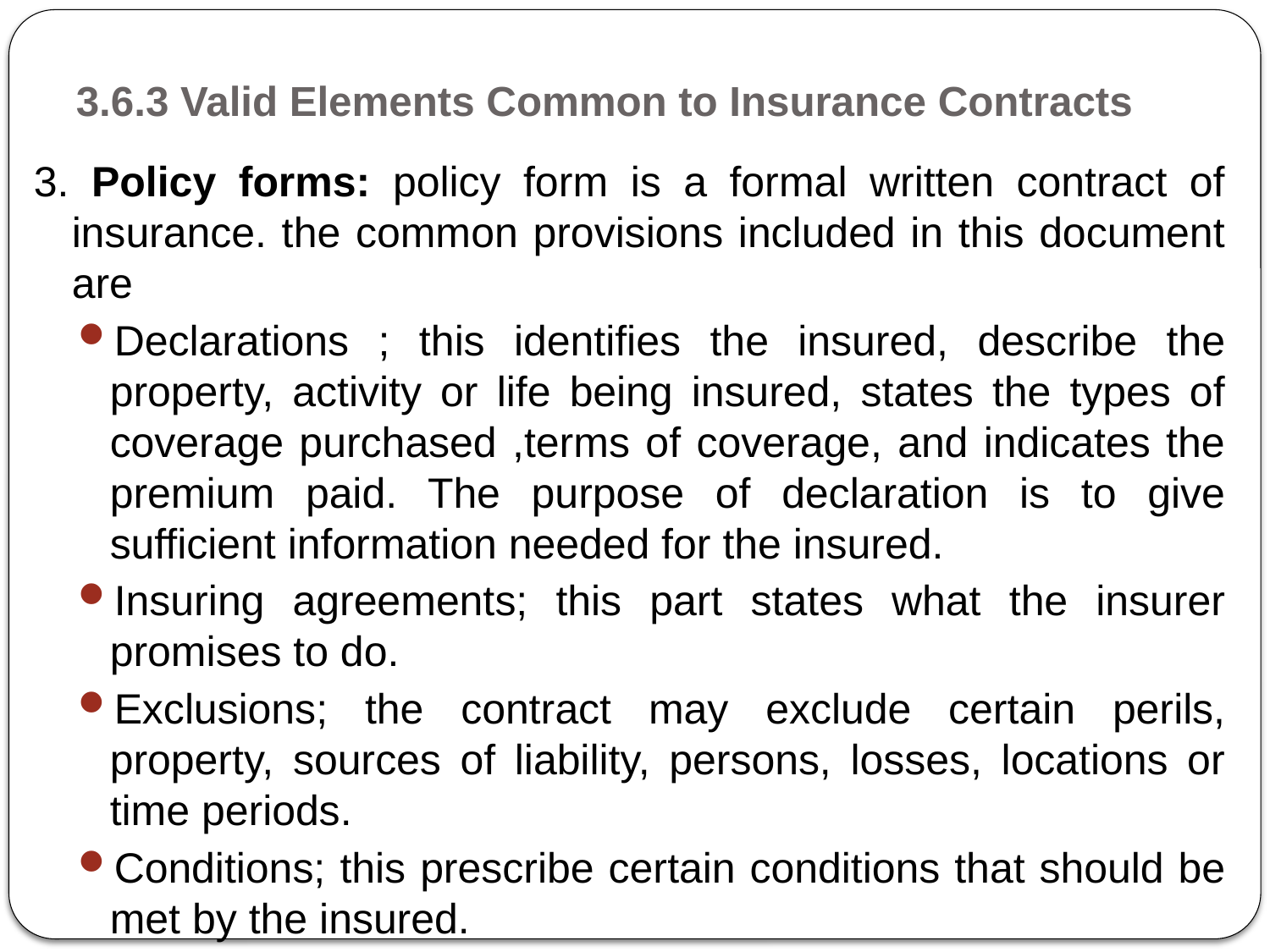

# 3.6.3 Valid Elements Common to Insurance Contracts
3. Policy forms: policy form is a formal written contract of insurance. the common provisions included in this document are
Declarations ; this identifies the insured, describe the property, activity or life being insured, states the types of coverage purchased ,terms of coverage, and indicates the premium paid. The purpose of declaration is to give sufficient information needed for the insured.
Insuring agreements; this part states what the insurer promises to do.
Exclusions; the contract may exclude certain perils, property, sources of liability, persons, losses, locations or time periods.
Conditions; this prescribe certain conditions that should be met by the insured.
4. Endorsement: is a form that is used to modify the policy contract.